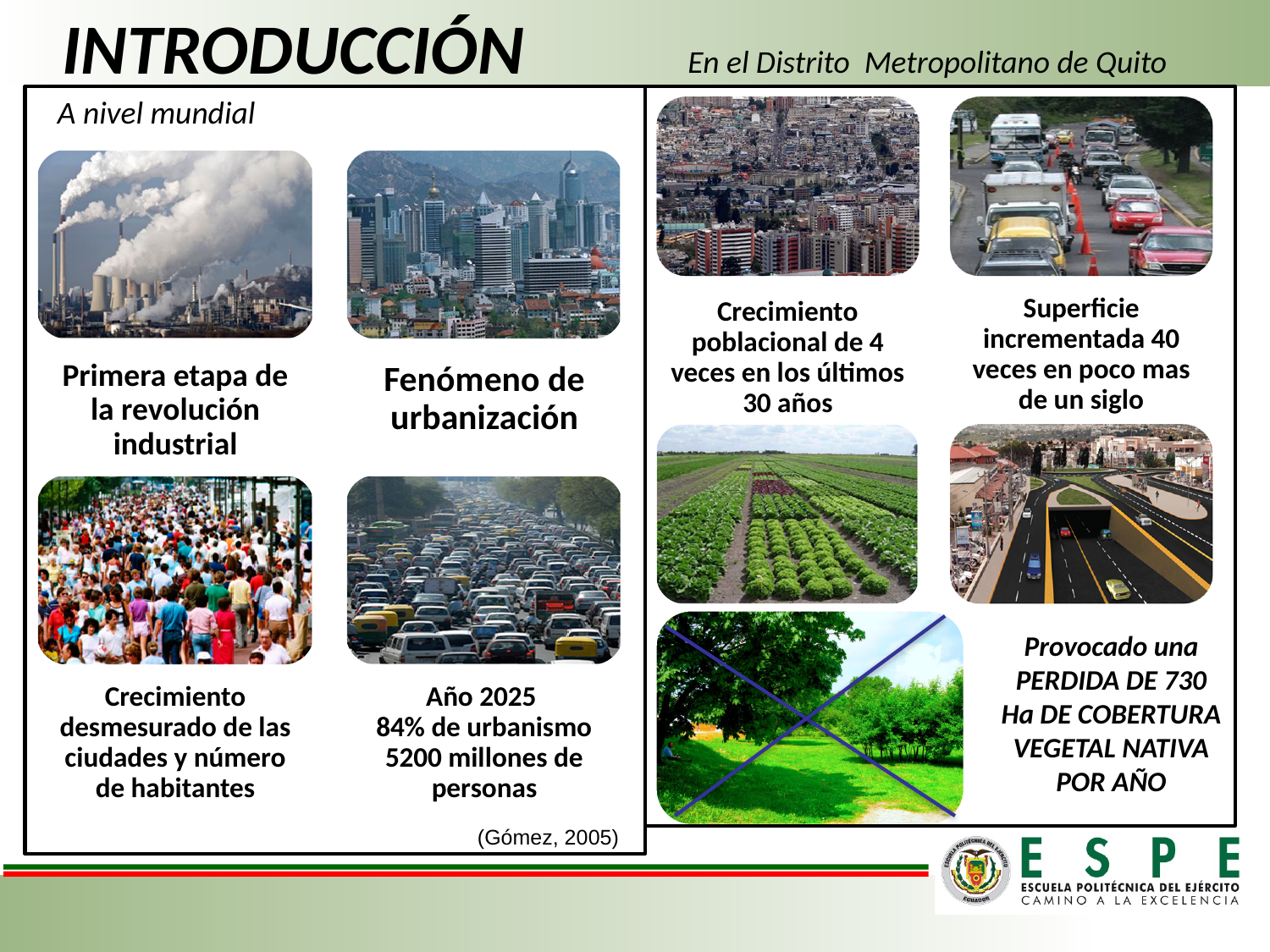

Primera etapa de la revolución industrial
Fenómeno de urbanización
Crecimiento desmesurado de las ciudades y número de habitantes
Año 2025
84% de urbanismo
5200 millones de personas
# INTRODUCCIÓN
En el Distrito  Metropolitano de Quito
Crecimiento poblacional de 4 veces en los últimos 30 años
Superficie incrementada 40 veces en poco mas de un siglo

A nivel mundial

Provocado una PERDIDA DE 730 Ha DE COBERTURA VEGETAL NATIVA POR AÑO
(Gómez, 2005)